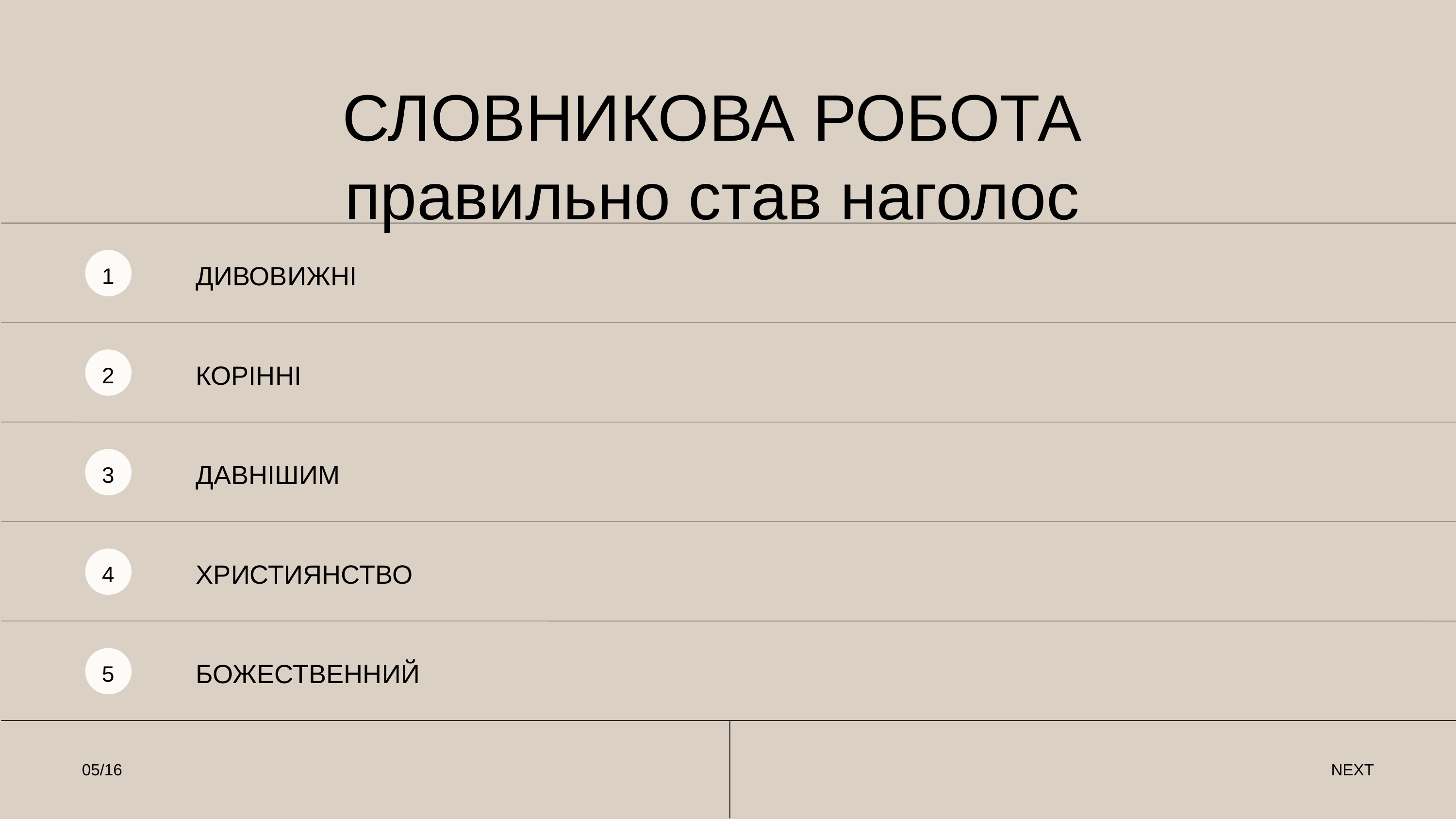

СЛОВНИКОВА РОБОТА
правильно став наголос

1
ДИВОВИЖНІ

2
КОРІННІ

3
ДАВНІШИМ

4
ХРИСТИЯНСТВО

5
БОЖЕСТВЕННИЙ

05/16
NEXT